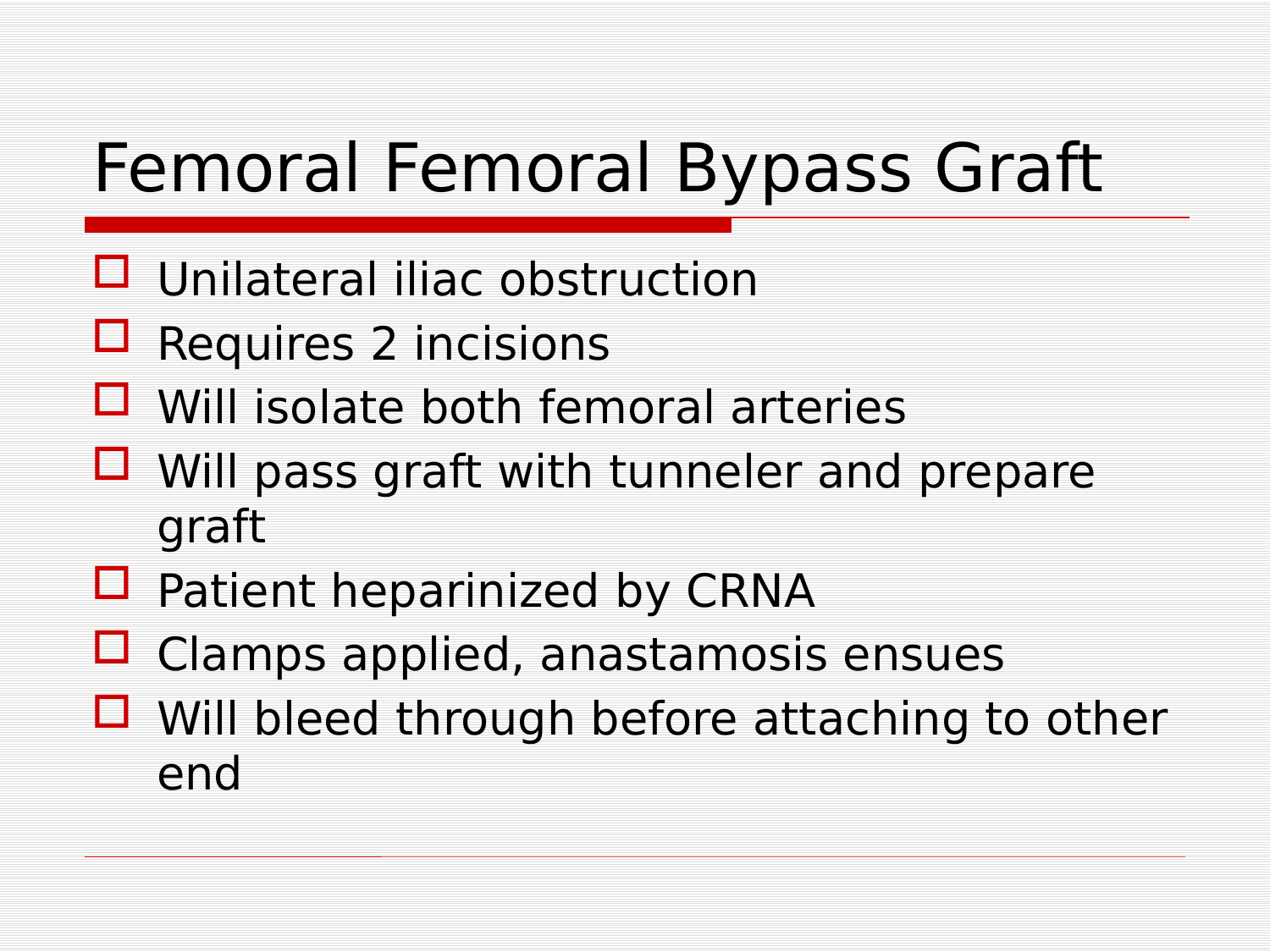

# Femoral Femoral Bypass Graft
Unilateral iliac obstruction
Requires 2 incisions
Will isolate both femoral arteries
Will pass graft with tunneler and prepare graft
Patient heparinized by CRNA
Clamps applied, anastamosis ensues
Will bleed through before attaching to other end